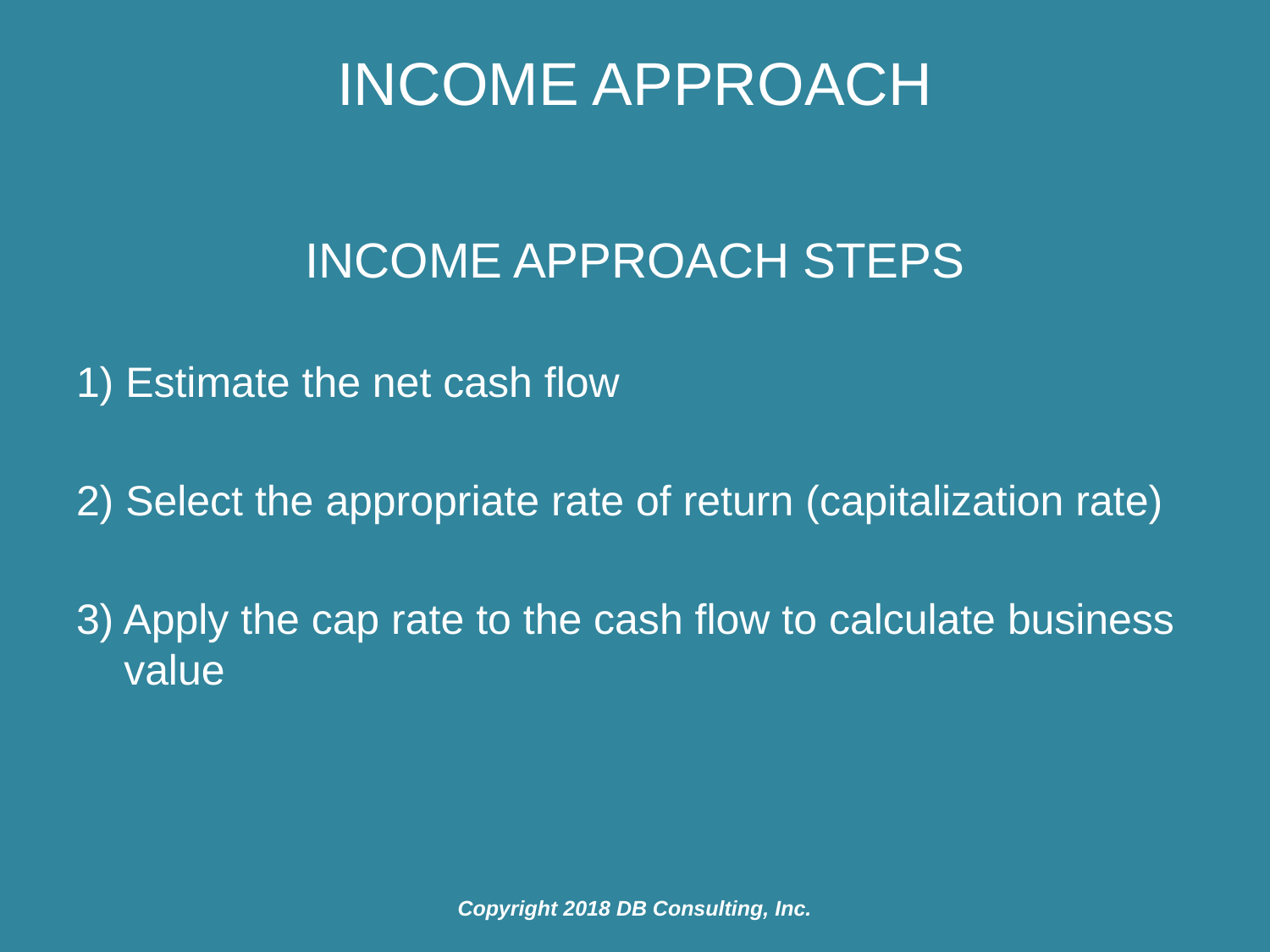

# Income Approach
Income Approach Steps

1) Estimate the net cash flow

2) Select the appropriate rate of return (capitalization rate)

3) Apply the cap rate to the cash flow to calculate business value
Copyright 2018 DB Consulting, Inc.